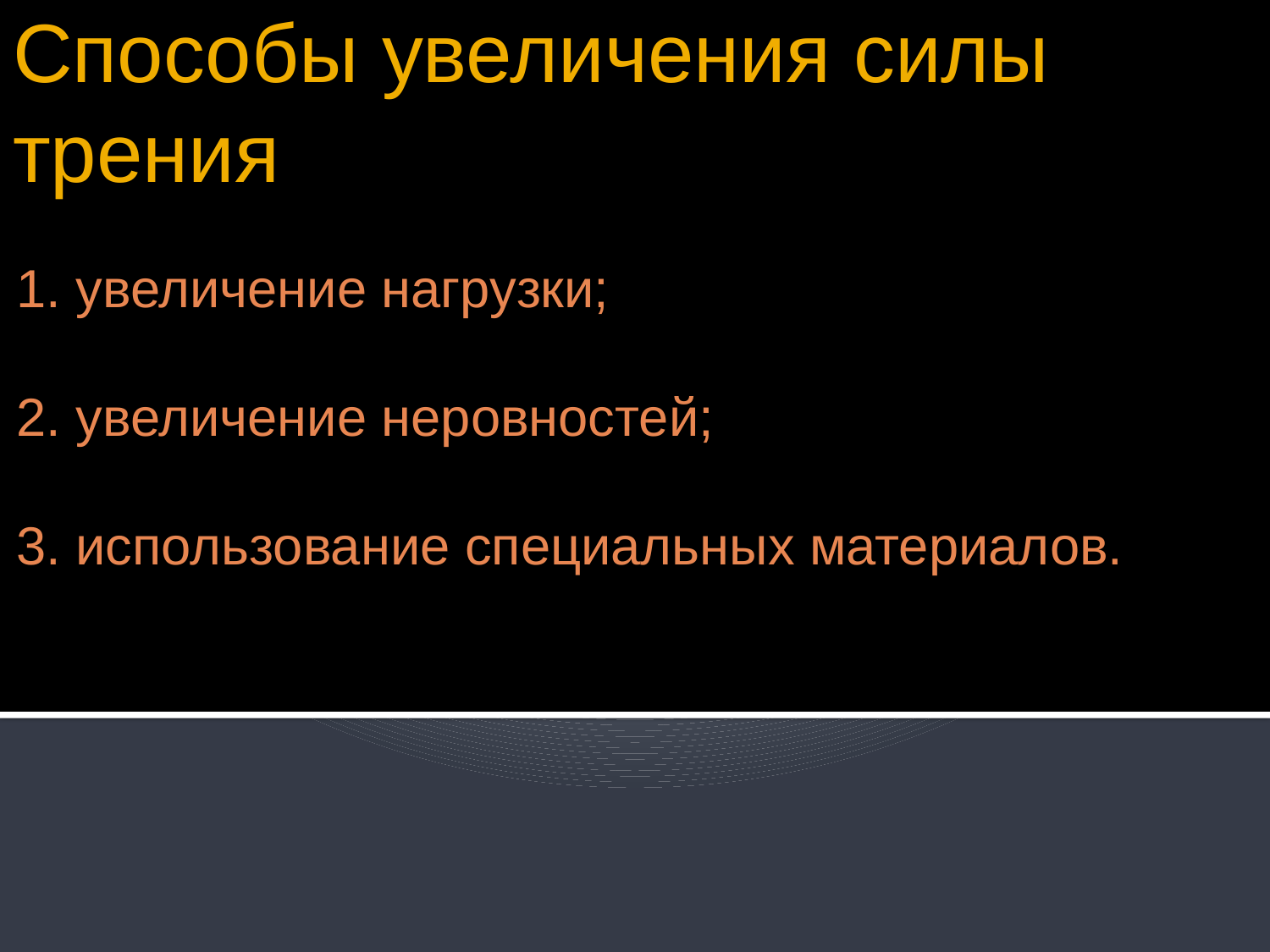

# Способы увеличения силы трения
1. увеличение нагрузки;
2. увеличение неровностей;
3. использование специальных материалов.